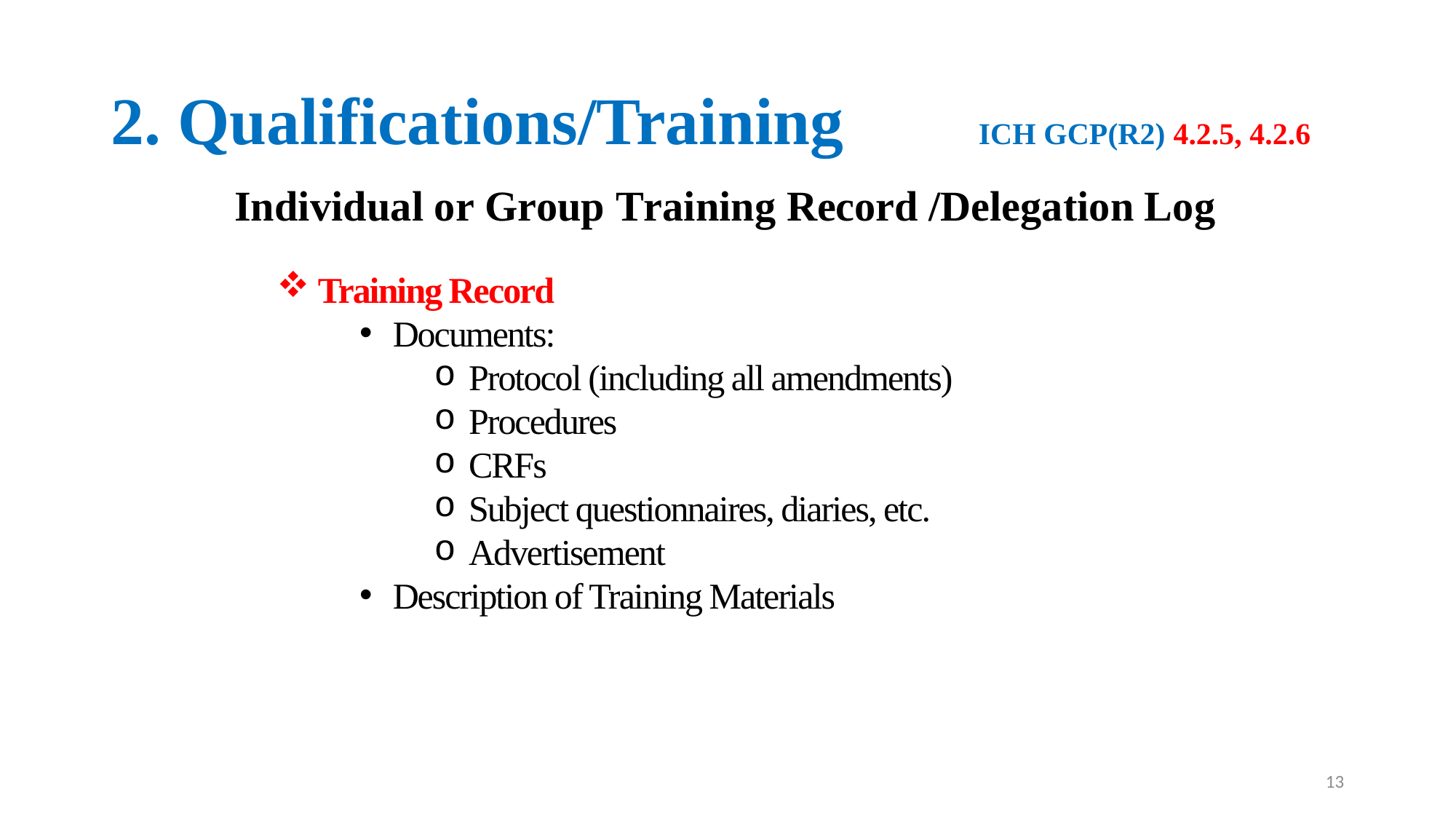

# 2. Qualifications/Training        ICH GCP(R2) 4.2.5, 4.2.6
Individual or Group Training Record /Delegation Log

Training Record
Documents:
Protocol (including all amendments)
Procedures
CRFs
Subject questionnaires, diaries, etc.
Advertisement
Description of Training Materials

13